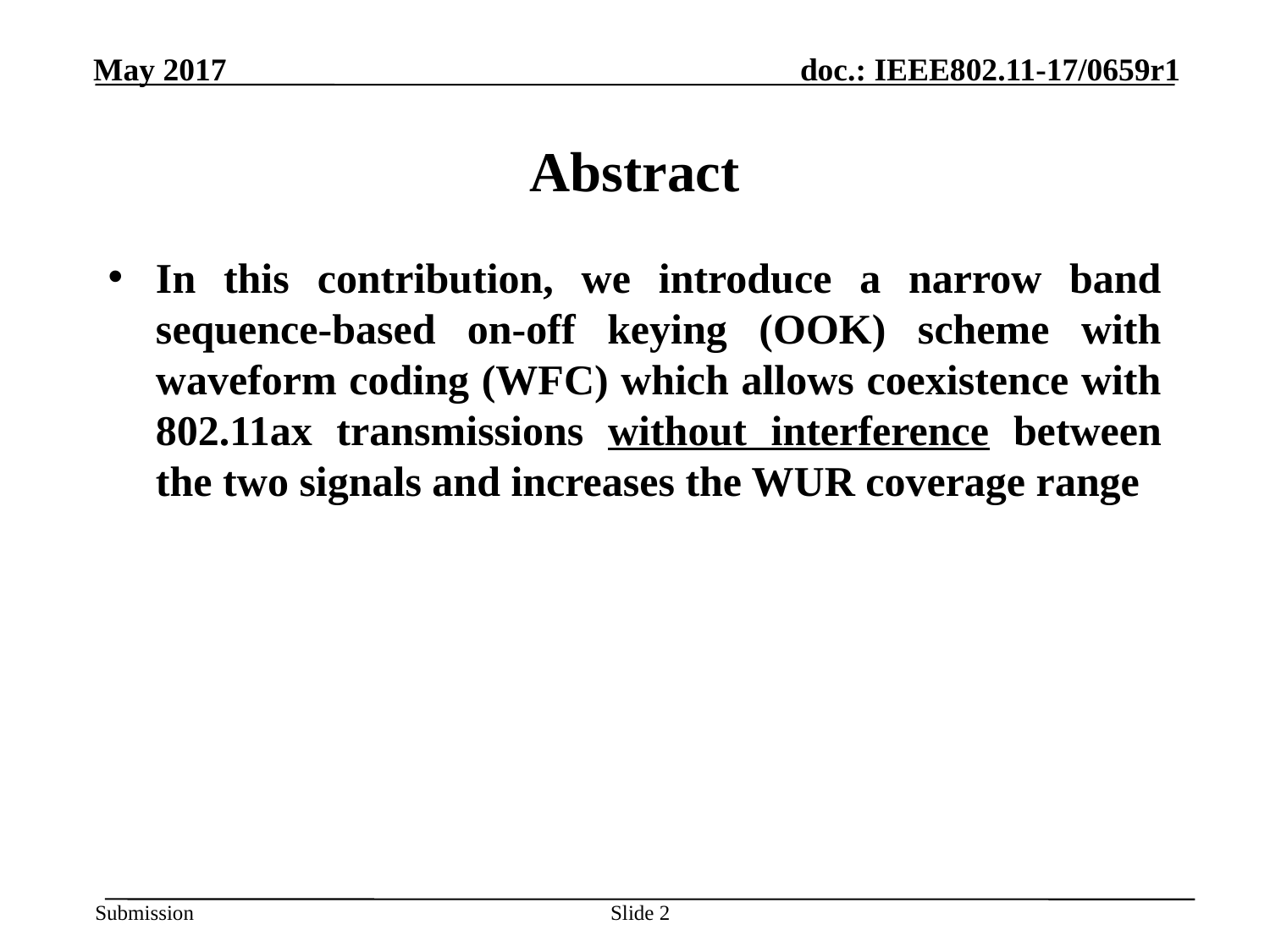

# Abstract
In this contribution, we introduce a narrow band sequence-based on-off keying (OOK) scheme with waveform coding (WFC) which allows coexistence with 802.11ax transmissions without interference between the two signals and increases the WUR coverage range

Slide 2